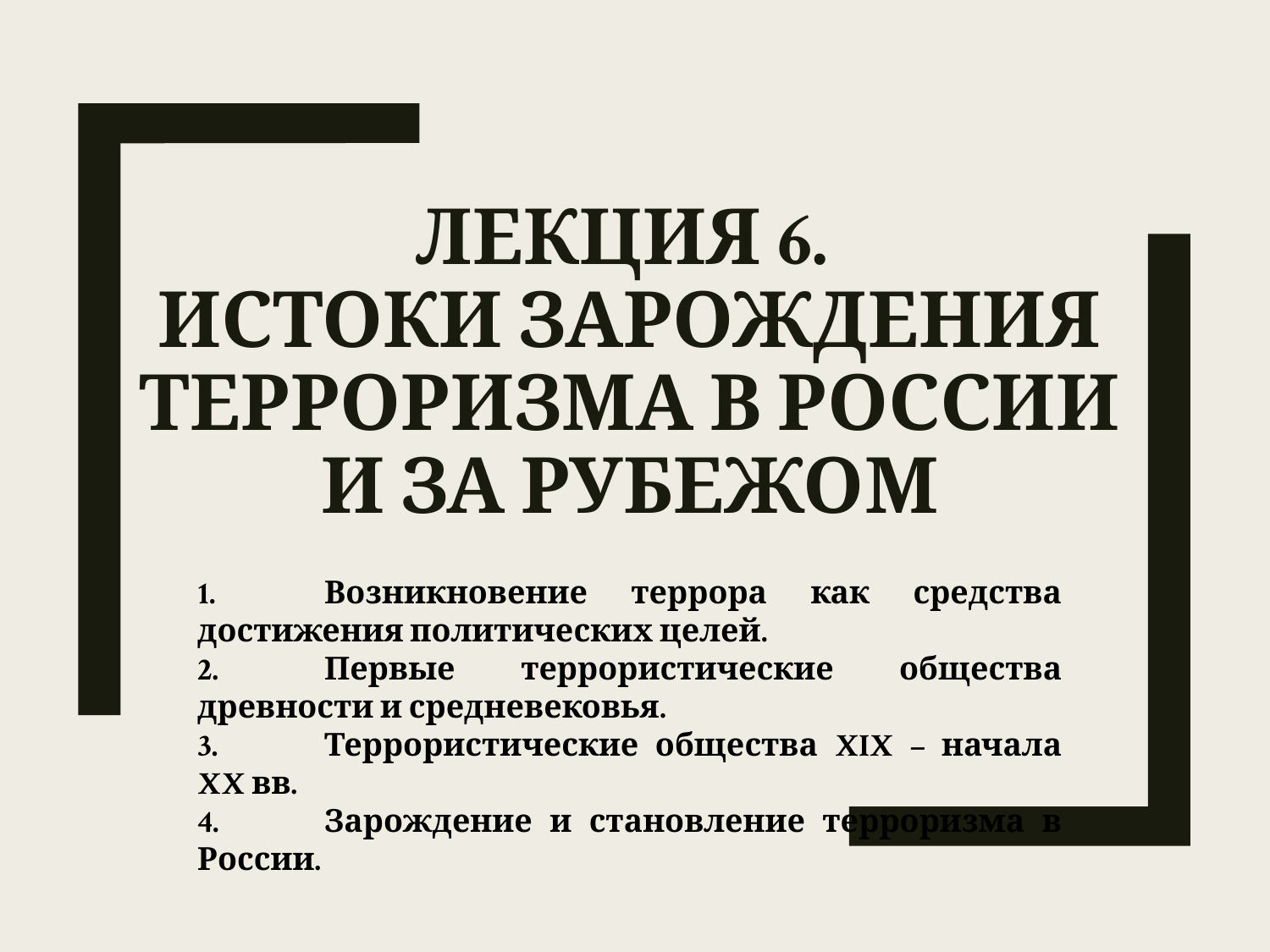

# Лекция 6. Истоки зарождения терроризма в России и за рубежом
1.	Возникновение террора как средства достижения политических целей.
2.	Первые террористические общества древности и средневековья.
3.	Террористические общества XIX – начала XX вв.
4.	Зарождение и становление терроризма в России.